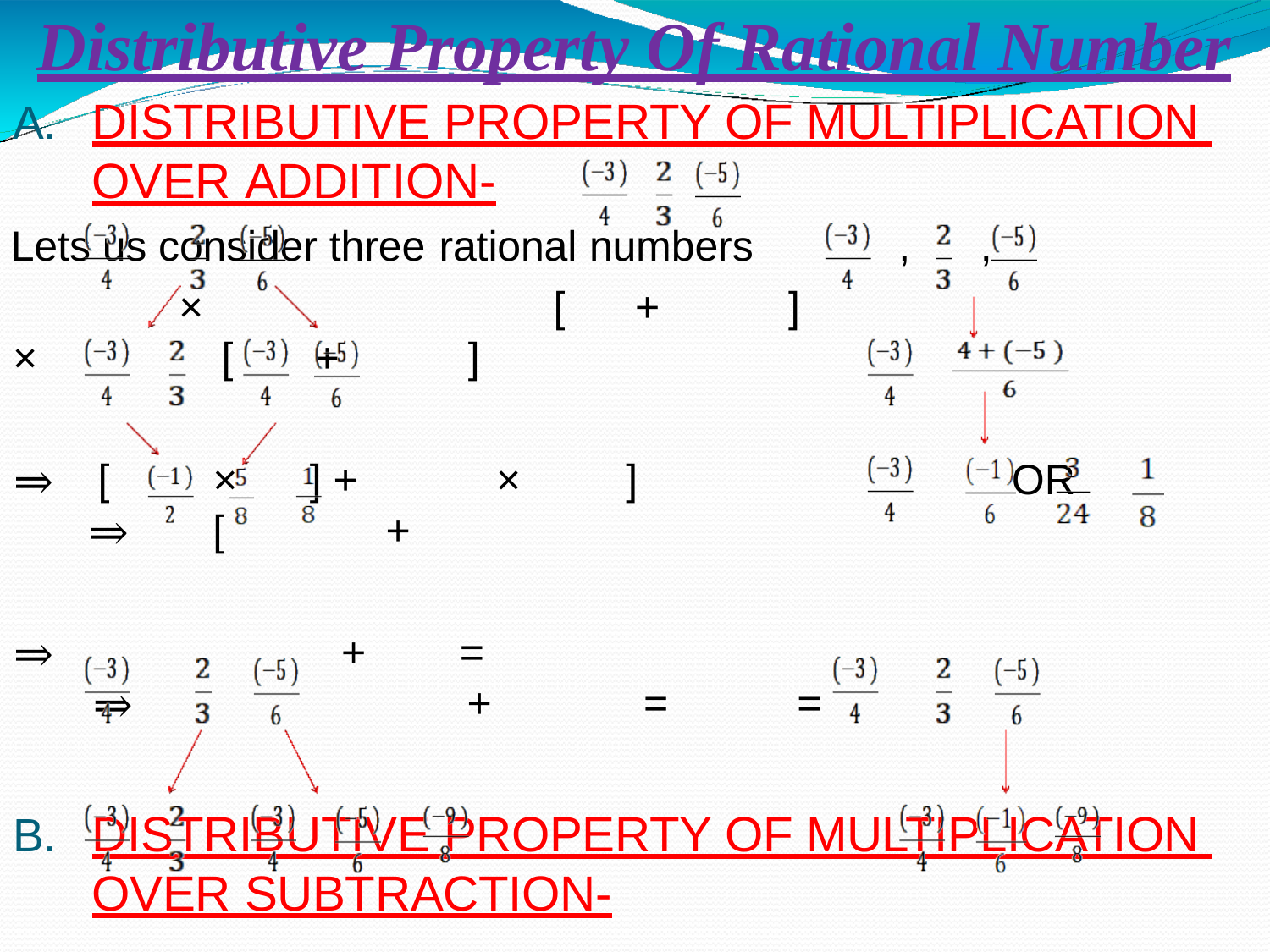

# Distributive Property Of Rational Number
A.	DISTRIBUTIVE PROPERTY OF MULTIPLICATION  OVER ADDITION-
Lets us consider three rational numbers	,	,
×	[	+	]
×	[	+	]

⇒	[
⇒
×	] + [
×
]
OR

+
⇒
+
=

⇒	+	=	=

B.	DISTRIBUTIVE PROPERTY OF MULTIPLICATION  OVER SUBTRACTION-